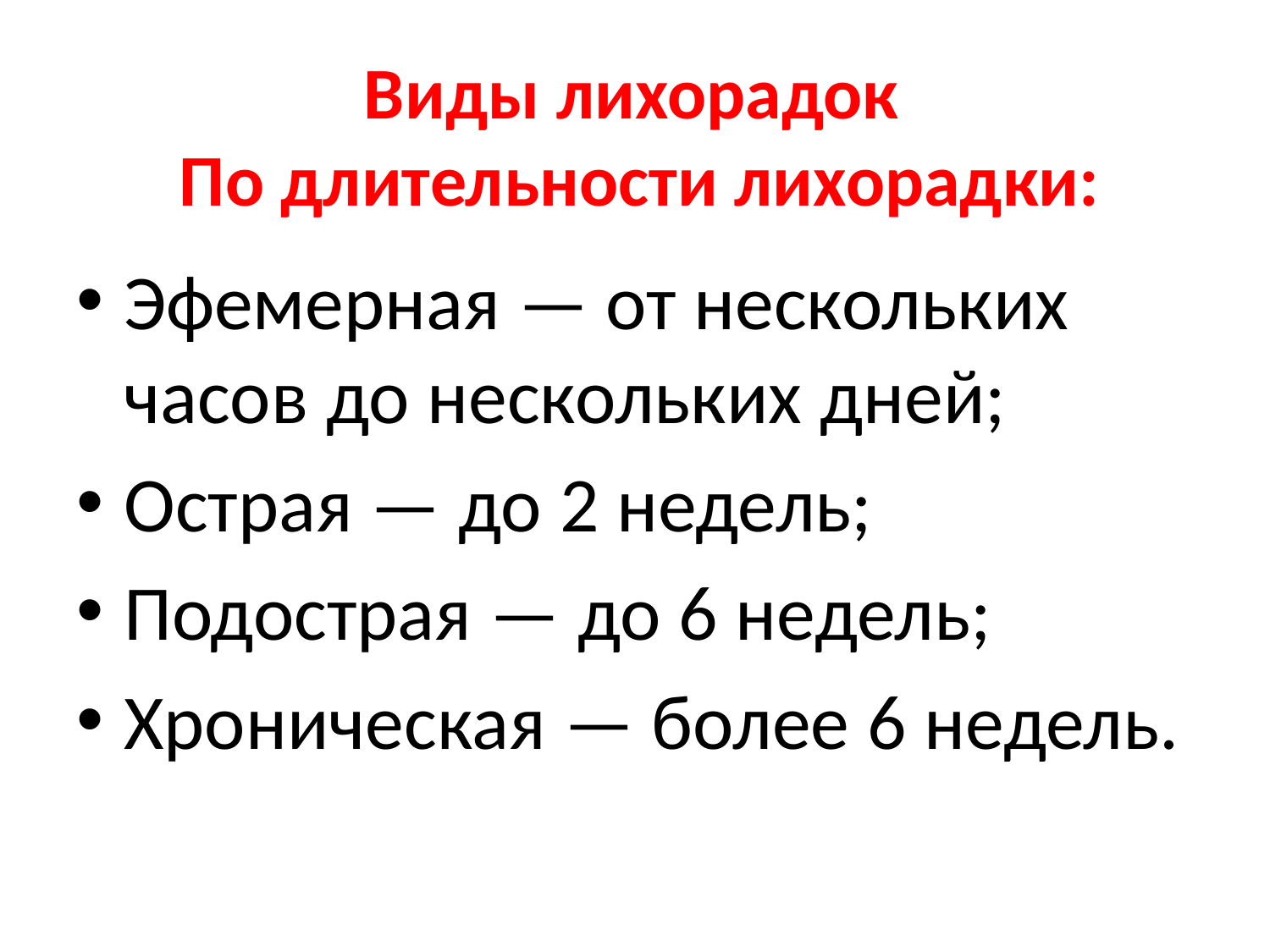

# Виды лихорадок По длительности лихорадки:
Эфемерная — от нескольких часов до нескольких дней;
Острая — до 2 недель;
Подострая — до 6 недель;
Хроническая — более 6 недель.